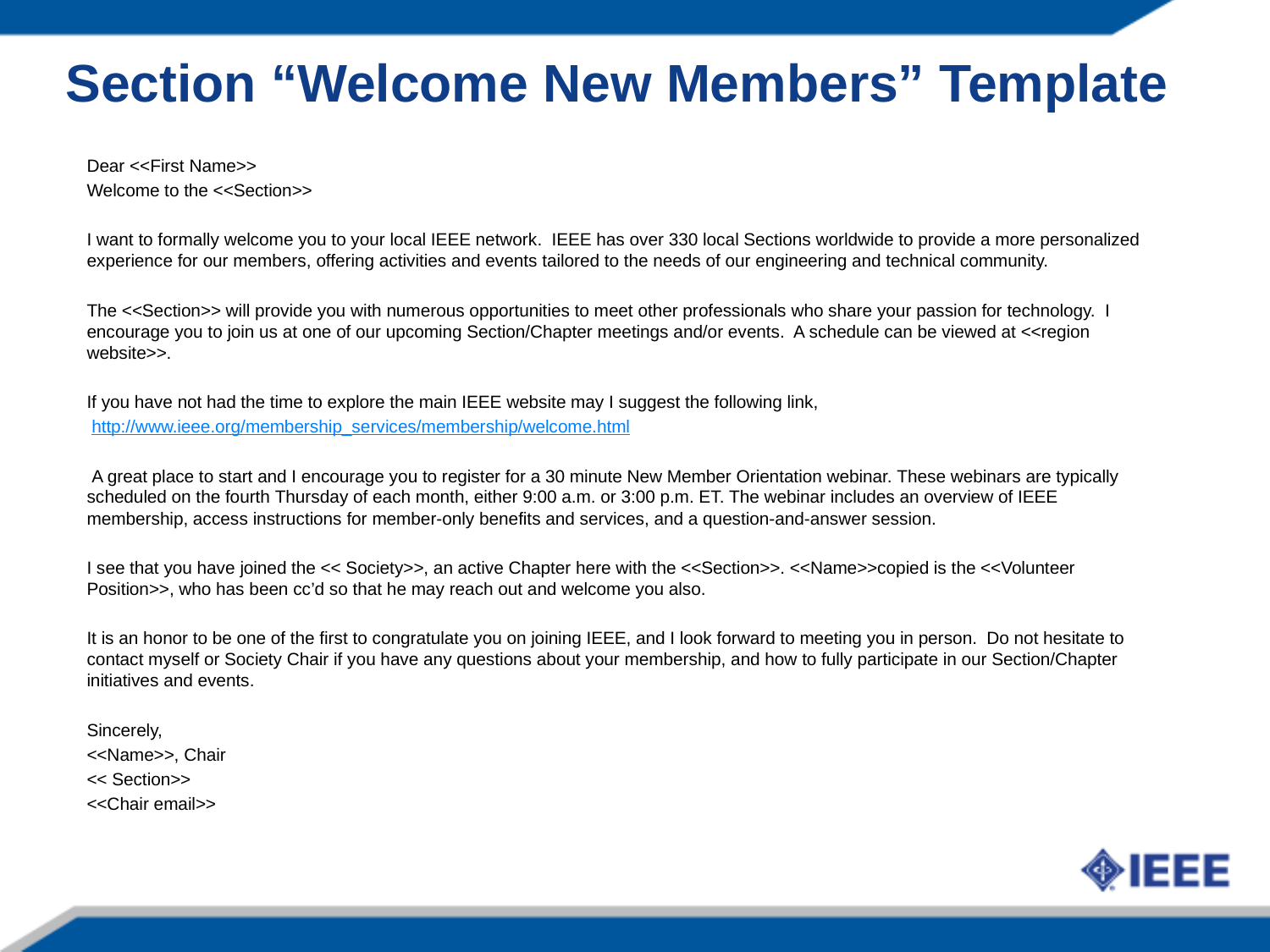

# Section “Welcome New Members” Template
Dear <<First Name>>
Welcome to the <<Section>>

I want to formally welcome you to your local IEEE network.  IEEE has over 330 local Sections worldwide to provide a more personalized experience for our members, offering activities and events tailored to the needs of our engineering and technical community.

The <<Section>> will provide you with numerous opportunities to meet other professionals who share your passion for technology.  I encourage you to join us at one of our upcoming Section/Chapter meetings and/or events.  A schedule can be viewed at <<region website>>.

If you have not had the time to explore the main IEEE website may I suggest the following link,
 http://www.ieee.org/membership_services/membership/welcome.html

 A great place to start and I encourage you to register for a 30 minute New Member Orientation webinar. These webinars are typically scheduled on the fourth Thursday of each month, either 9:00 a.m. or 3:00 p.m. ET. The webinar includes an overview of IEEE membership, access instructions for member-only benefits and services, and a question-and-answer session.

I see that you have joined the << Society>>, an active Chapter here with the <<Section>>. <<Name>>copied is the <<Volunteer Position>>, who has been cc’d so that he may reach out and welcome you also.

It is an honor to be one of the first to congratulate you on joining IEEE, and I look forward to meeting you in person.  Do not hesitate to contact myself or Society Chair if you have any questions about your membership, and how to fully participate in our Section/Chapter initiatives and events.

Sincerely,
<<Name>>, Chair
<< Section>>
<<Chair email>>